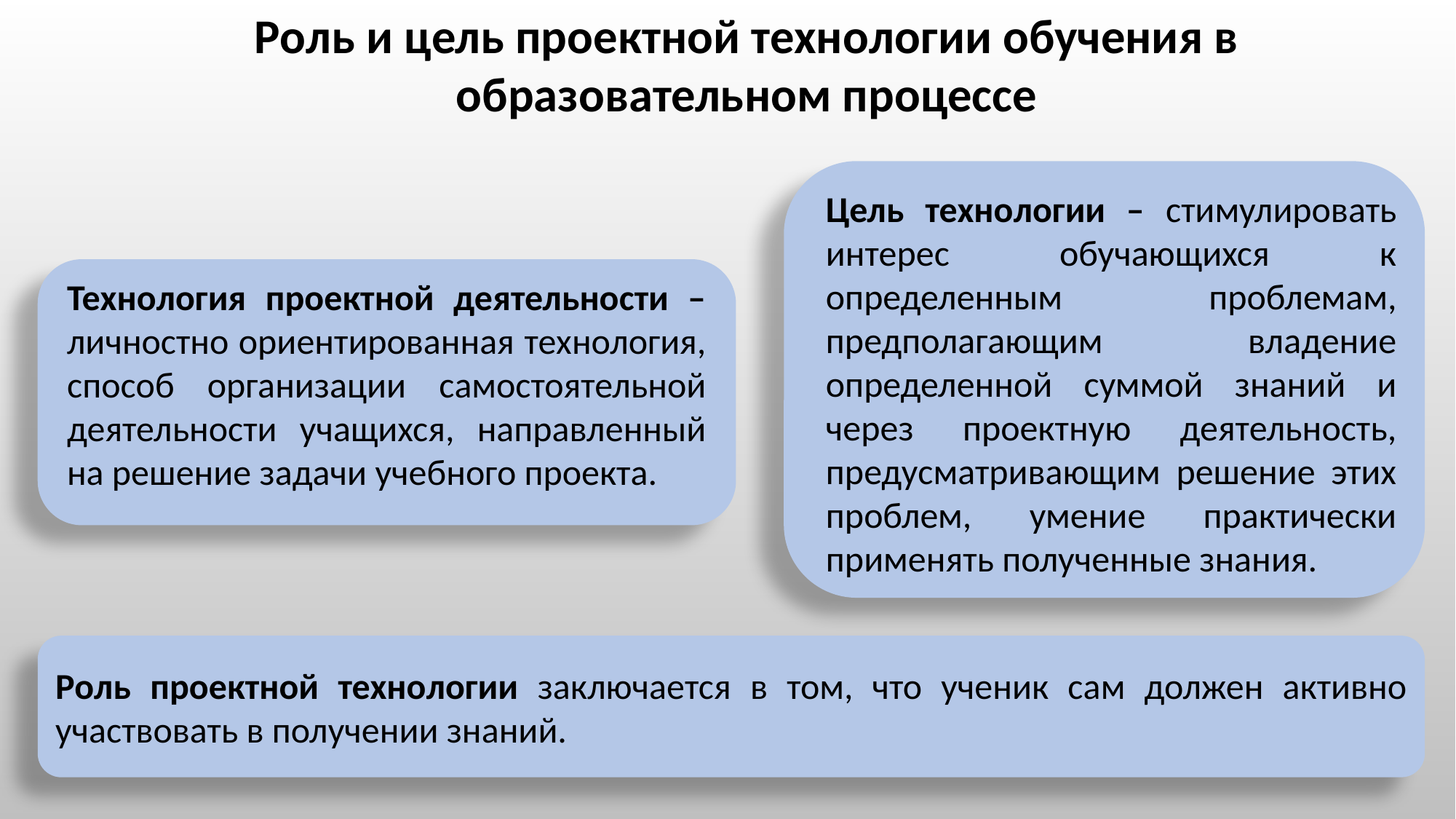

Роль и цель проектной технологии обучения в образовательном процессе

Цель технологии – стимулировать интерес обучающихся к определенным проблемам, предполагающим владение определенной суммой знаний и через проектную деятельность, предусматривающим решение этих проблем, умение практически применять полученные знания.

Технология проектной деятельности – личностно ориентированная технология, способ организации самостоятельной деятельности учащихся, направленный на решение задачи учебного проекта.
Роль проектной технологии заключается в том, что ученик сам должен активно участвовать в получении знаний.